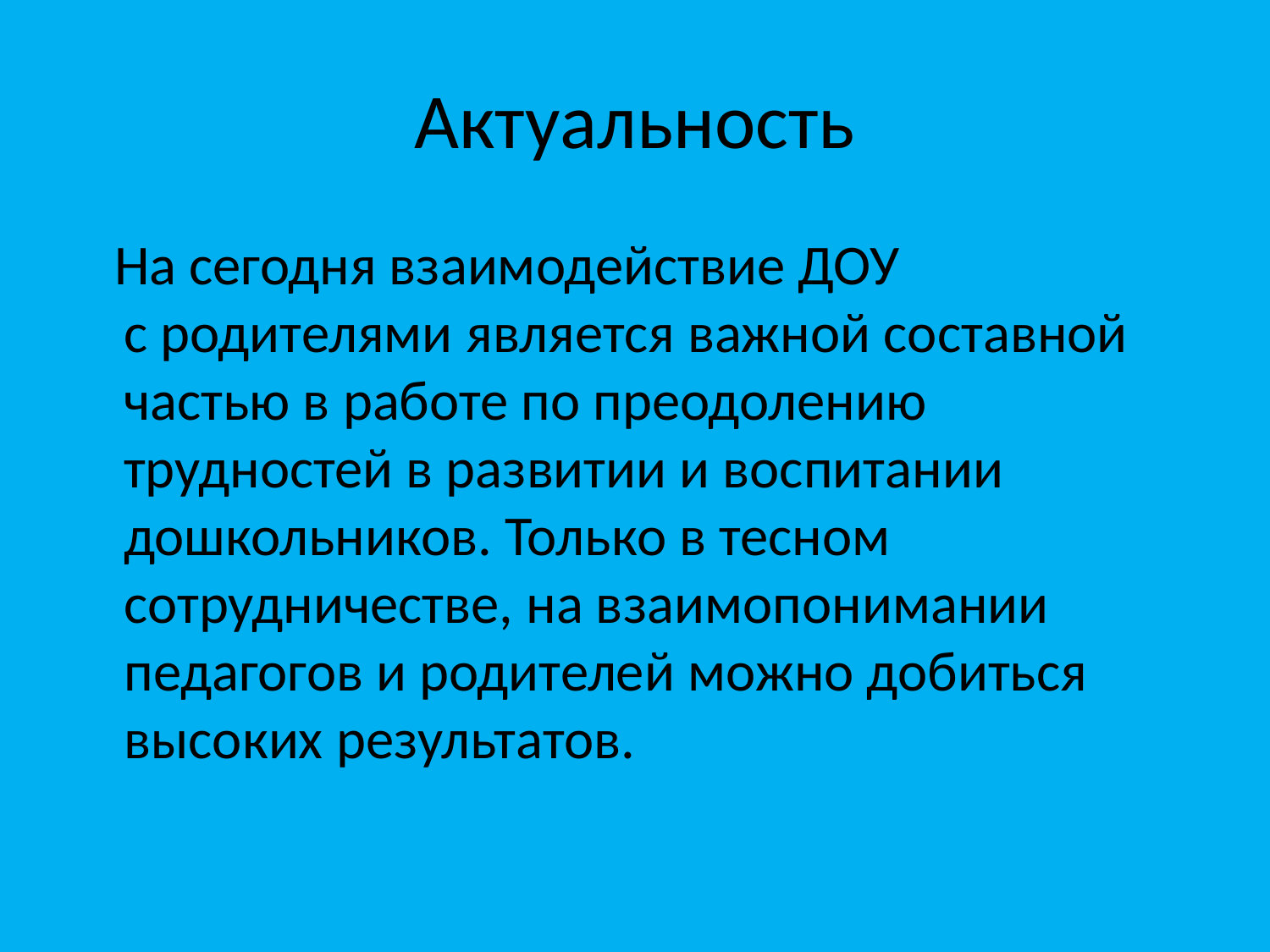

# Актуальность
   На сегодня взаимодействие ДОУ с родителями является важной составной частью в работе по преодолению трудностей в развитии и воспитании дошкольников. Только в тесном сотрудничестве, на взаимопонимании педагогов и родителей можно добиться высоких результатов.